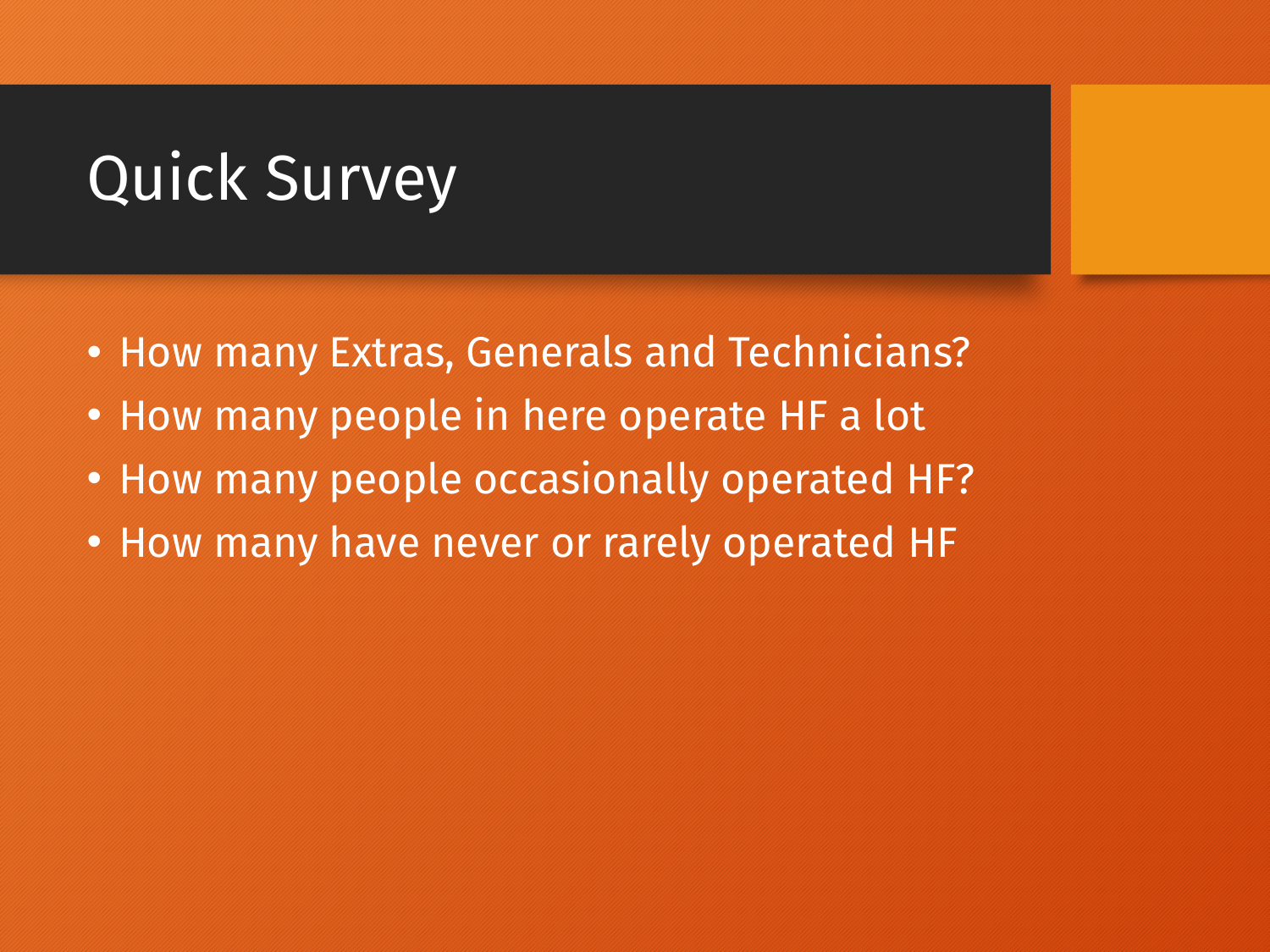

# Quick Survey
How many Extras, Generals and Technicians?
How many people in here operate HF a lot
How many people occasionally operated HF?
How many have never or rarely operated HF